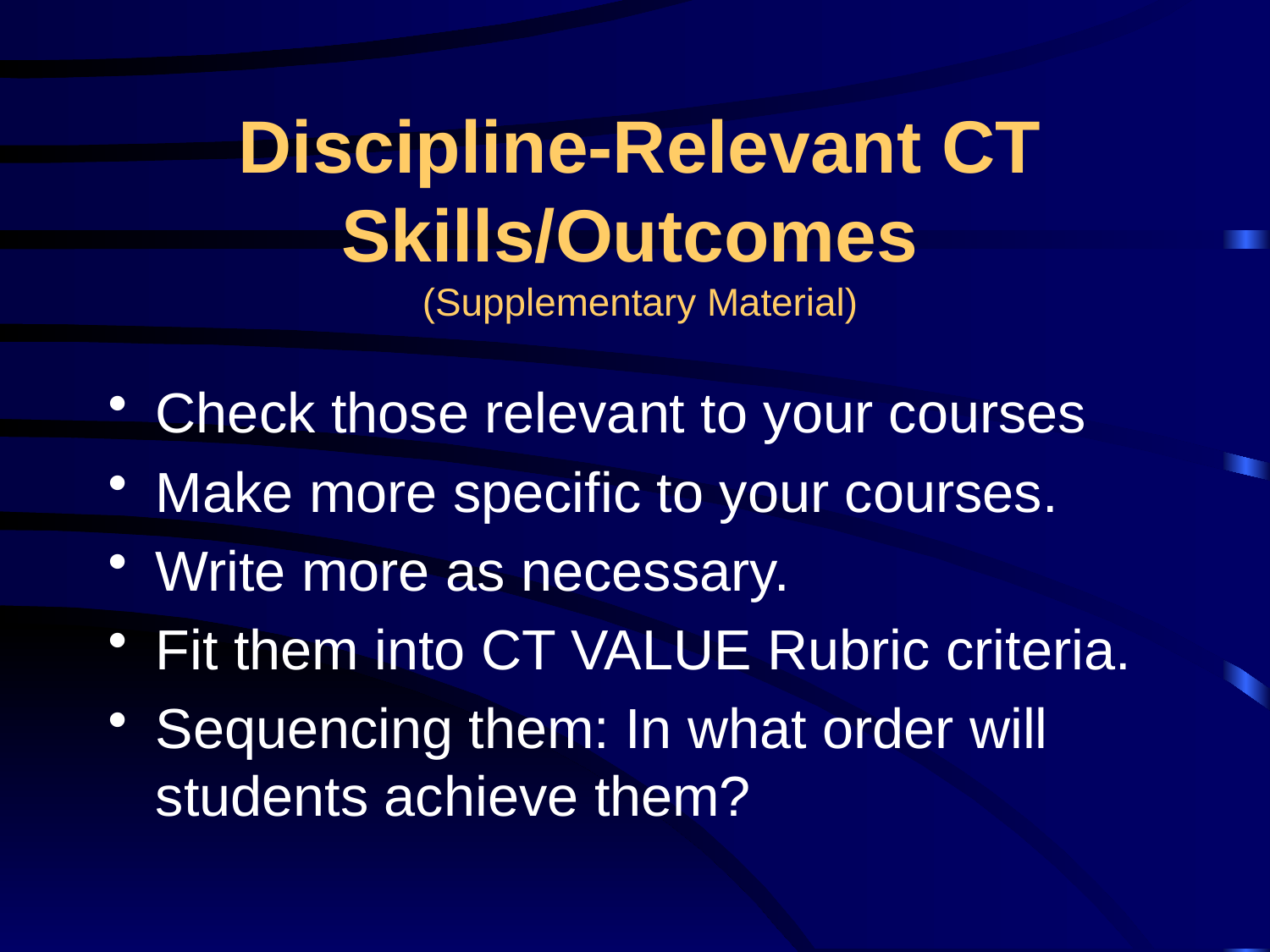

# Discipline-Relevant CT Skills/Outcomes (Supplementary Material)
Check those relevant to your courses
Make more specific to your courses.
Write more as necessary.
Fit them into CT VALUE Rubric criteria.
Sequencing them: In what order will students achieve them?